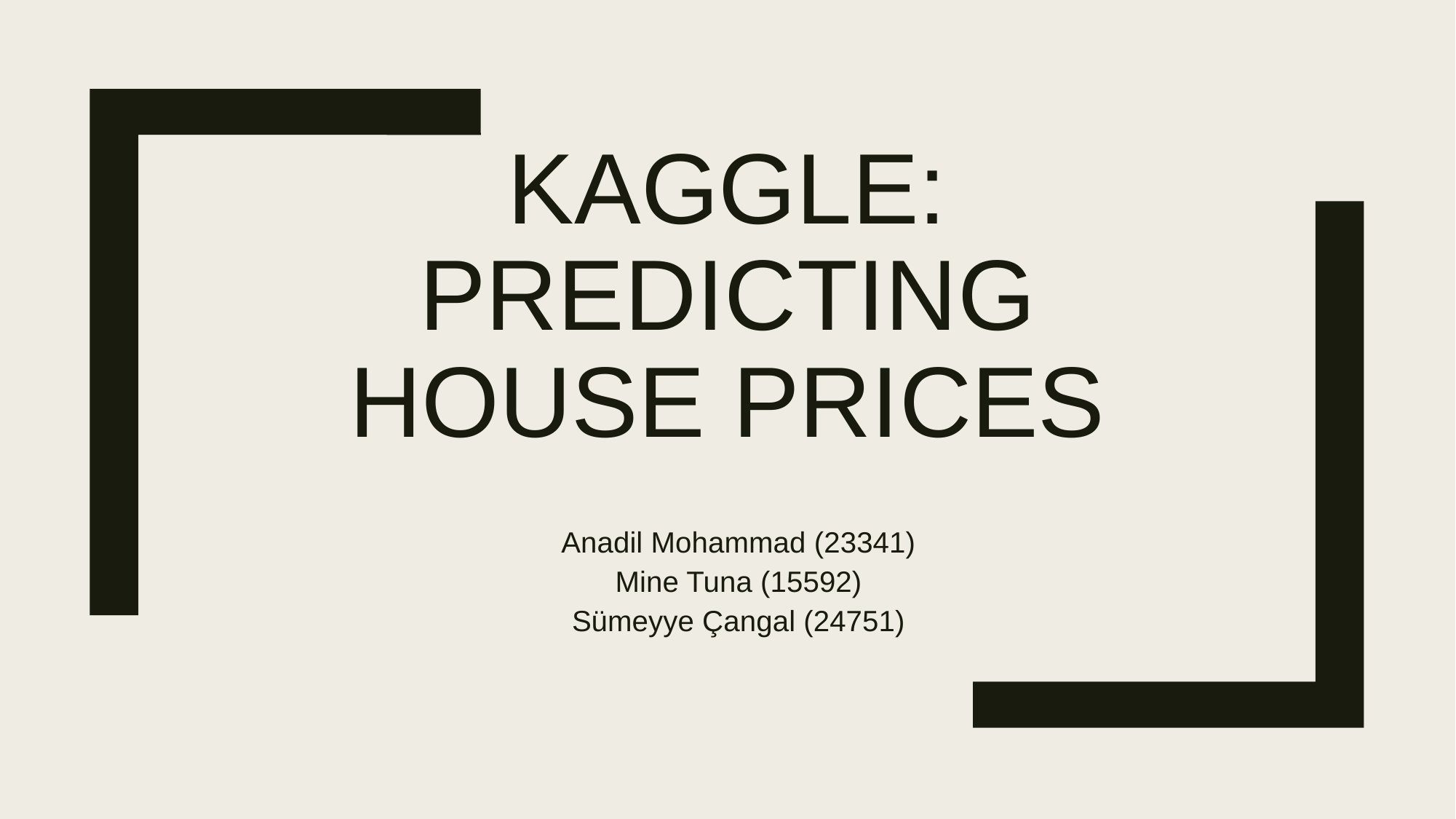

# Kaggle: PREDICTING HOUSE PRICES
Anadil Mohammad (23341)
Mine Tuna (15592)
Sümeyye Çangal (24751)